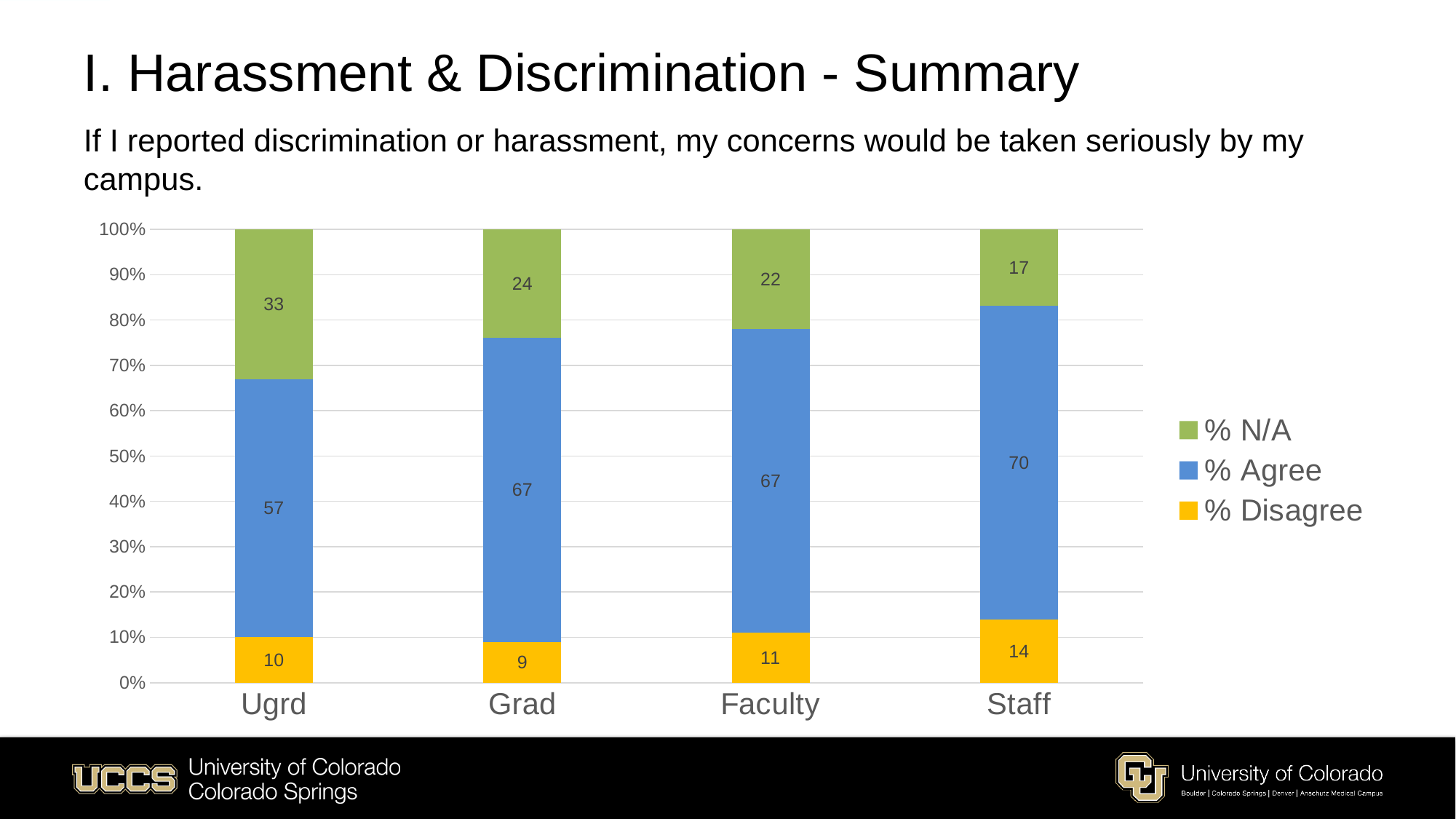

# I. Harassment & Discrimination - Summary If I reported discrimination or harassment, my concerns would be taken seriously by my campus.

### Chart

| Category | % Disagree | % Agree | % N/A |
|---|---|---|---|
| Ugrd | 10.0 | 57.0 | 33.0 |
| Grad | 9.0 | 67.0 | 24.0 |
| Faculty | 11.0 | 67.0 | 22.0 |
| Staff | 14.0 | 70.0 | 17.0 |